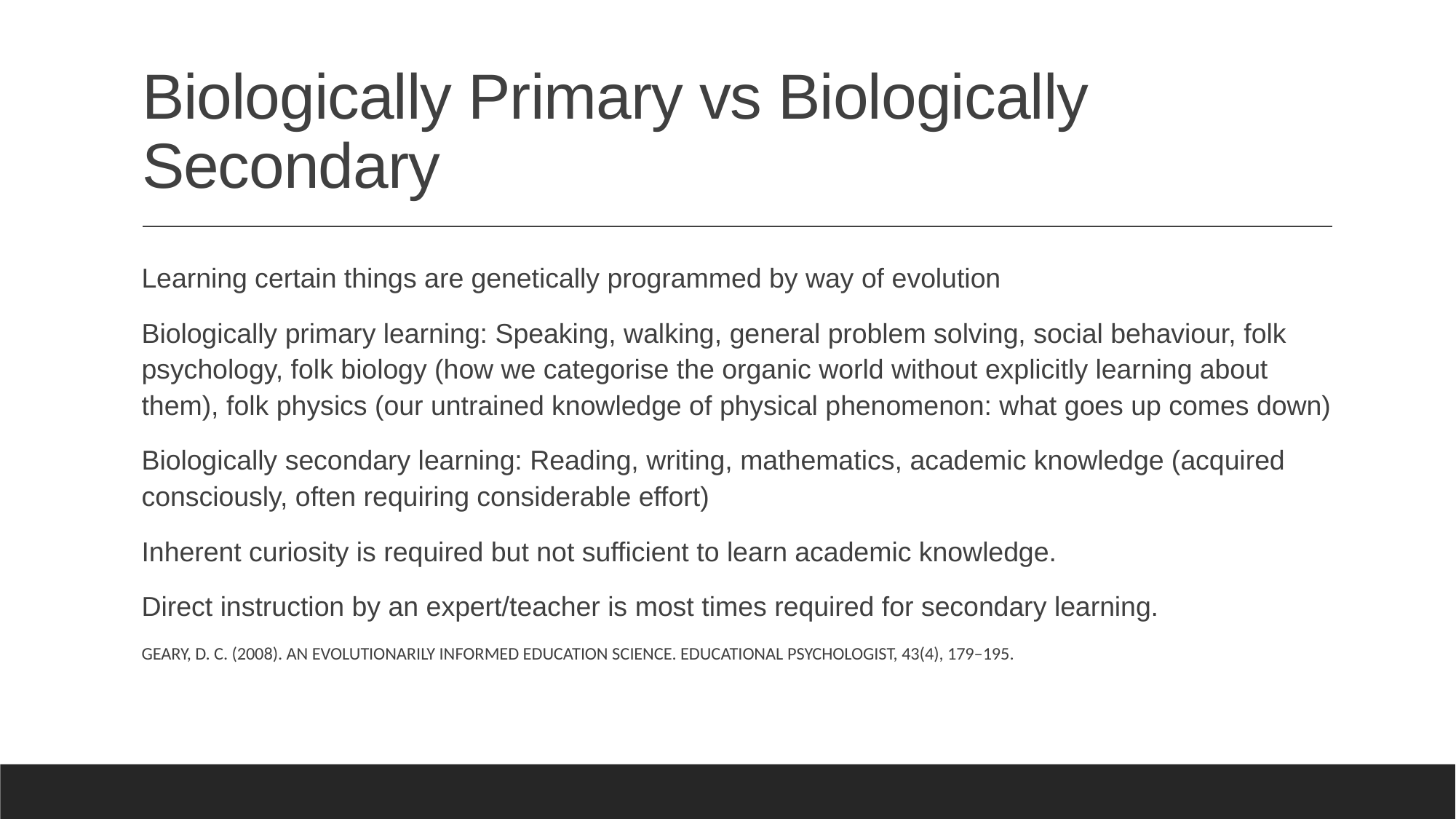

# Biologically Primary vs Biologically Secondary
Learning certain things are genetically programmed by way of evolution
Biologically primary learning: Speaking, walking, general problem solving, social behaviour, folk psychology, folk biology (how we categorise the organic world without explicitly learning about them), folk physics (our untrained knowledge of physical phenomenon: what goes up comes down)
Biologically secondary learning: Reading, writing, mathematics, academic knowledge (acquired consciously, often requiring considerable effort)
Inherent curiosity is required but not sufficient to learn academic knowledge.
Direct instruction by an expert/teacher is most times required for secondary learning.
GEARY, D. C. (2008). AN EVOLUTIONARILY INFORMED EDUCATION SCIENCE. EDUCATIONAL PSYCHOLOGIST, 43(4), 179–195.